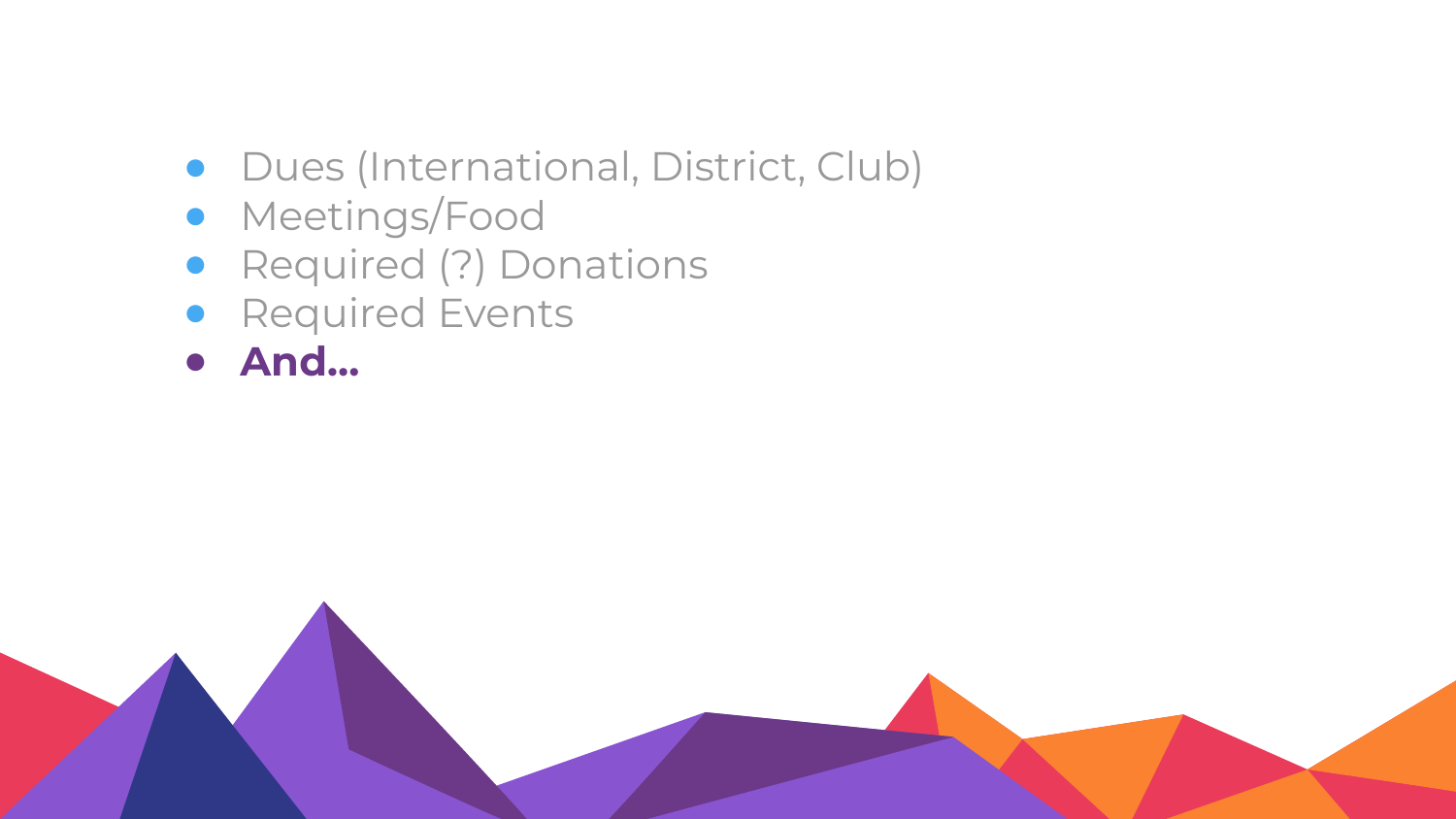

Dues (International, District, Club)
Meetings/Food
Required (?) Donations
Required Events
And…